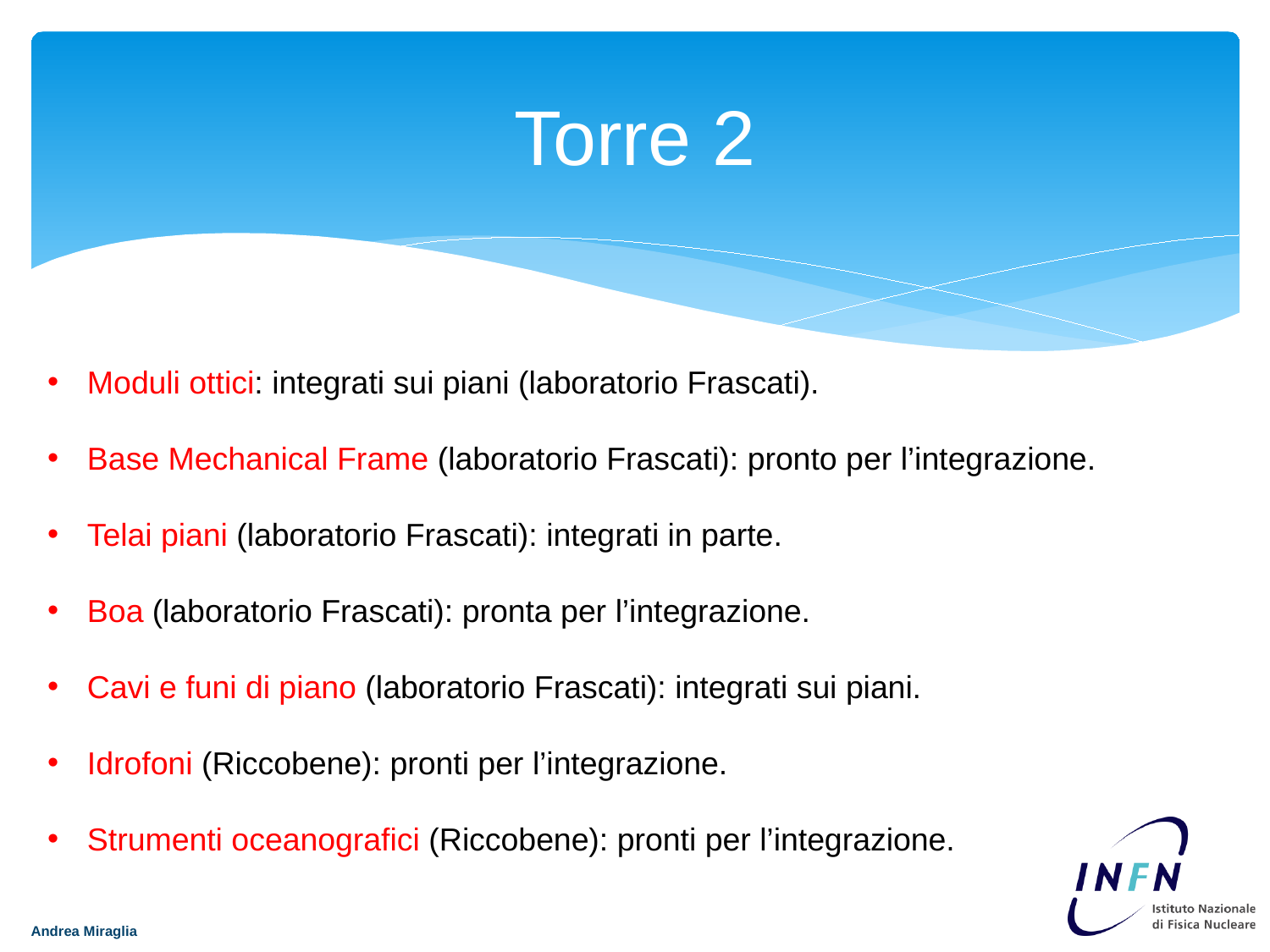

# Torre 2
Moduli ottici: integrati sui piani (laboratorio Frascati).

Base Mechanical Frame (laboratorio Frascati): pronto per l’integrazione.

Telai piani (laboratorio Frascati): integrati in parte.

Boa (laboratorio Frascati): pronta per l’integrazione.

Cavi e funi di piano (laboratorio Frascati): integrati sui piani.

Idrofoni (Riccobene): pronti per l’integrazione.

Strumenti oceanografici (Riccobene): pronti per l’integrazione.